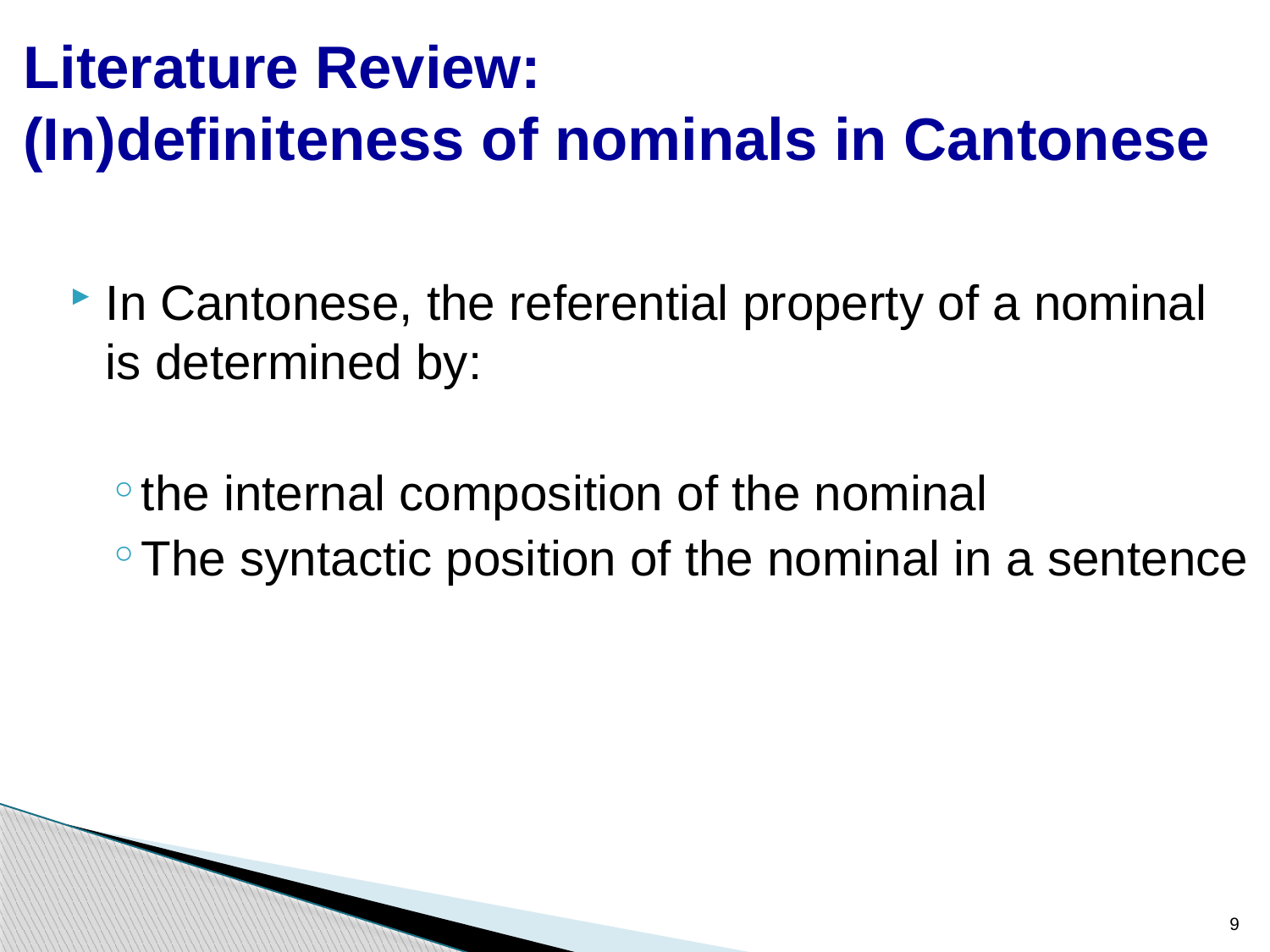

# Literature Review: (In)definiteness of nominals in Cantonese
In Cantonese, the referential property of a nominal is determined by:

the internal composition of the nominal
The syntactic position of the nominal in a sentence

9